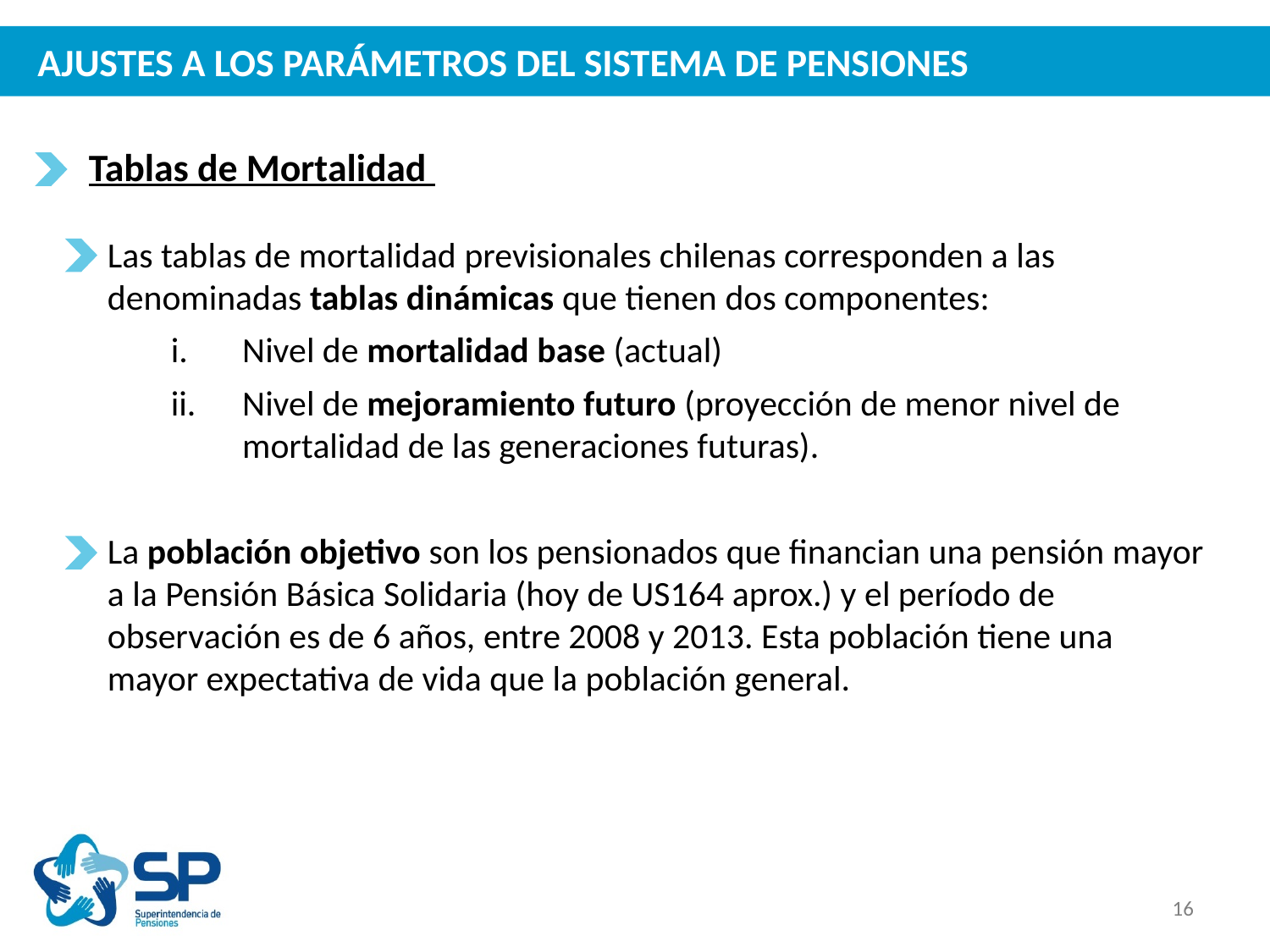

# AJUSTES A LOS PARÁMETROS DEL SISTEMA DE PENSIONES
Tablas de Mortalidad

Las tablas de mortalidad previsionales chilenas corresponden a las denominadas tablas dinámicas que tienen dos componentes:
Nivel de mortalidad base (actual)
Nivel de mejoramiento futuro (proyección de menor nivel de mortalidad de las generaciones futuras).

La población objetivo son los pensionados que financian una pensión mayor a la Pensión Básica Solidaria (hoy de US164 aprox.) y el período de observación es de 6 años, entre 2008 y 2013. Esta población tiene una mayor expectativa de vida que la población general.

16